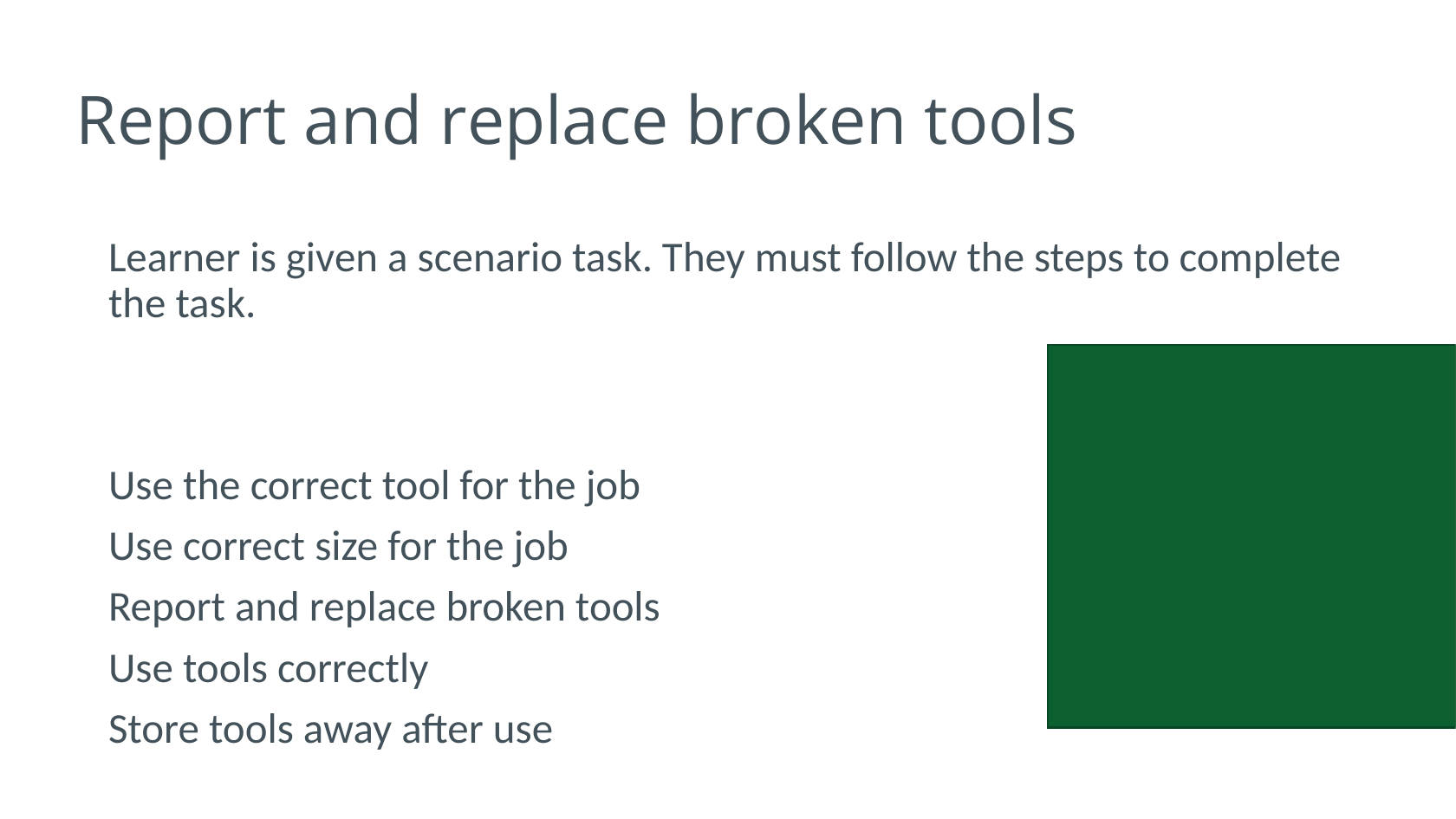

# Report and replace broken tools

Learner is given a scenario task. They must follow the steps to complete the task.

Use the correct tool for the job
Use correct size for the job
Report and replace broken tools
Use tools correctly
Store tools away after use